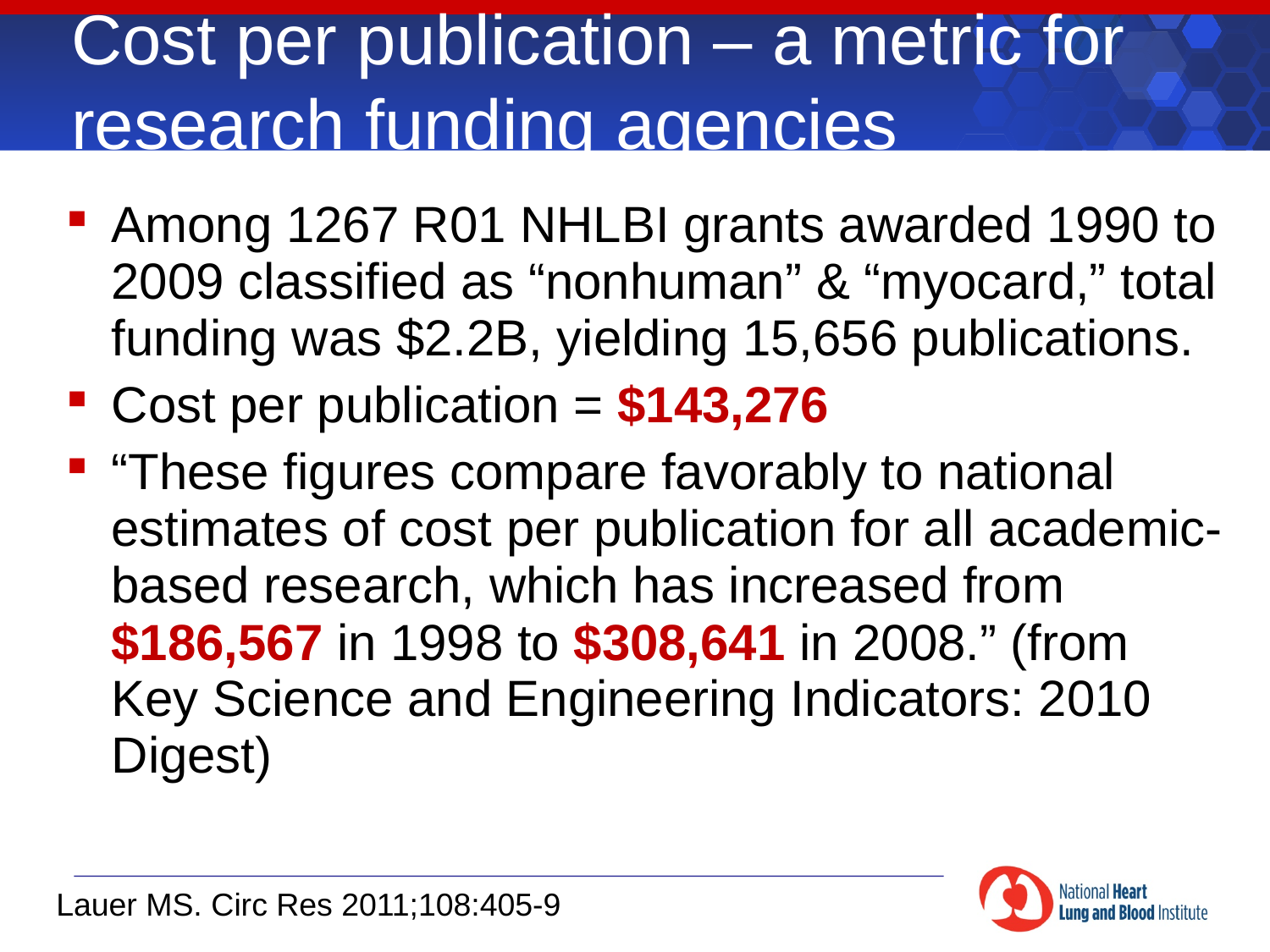

# Cost per publication – a metric for research funding agencies
Among 1267 R01 NHLBI grants awarded 1990 to 2009 classified as “nonhuman” & “myocard,” total funding was $2.2B, yielding 15,656 publications.
Cost per publication = $143,276
“These figures compare favorably to national estimates of cost per publication for all academic-based research, which has increased from $186,567 in 1998 to $308,641 in 2008.” (from Key Science and Engineering Indicators: 2010 Digest)
Lauer MS. Circ Res 2011;108:405-9